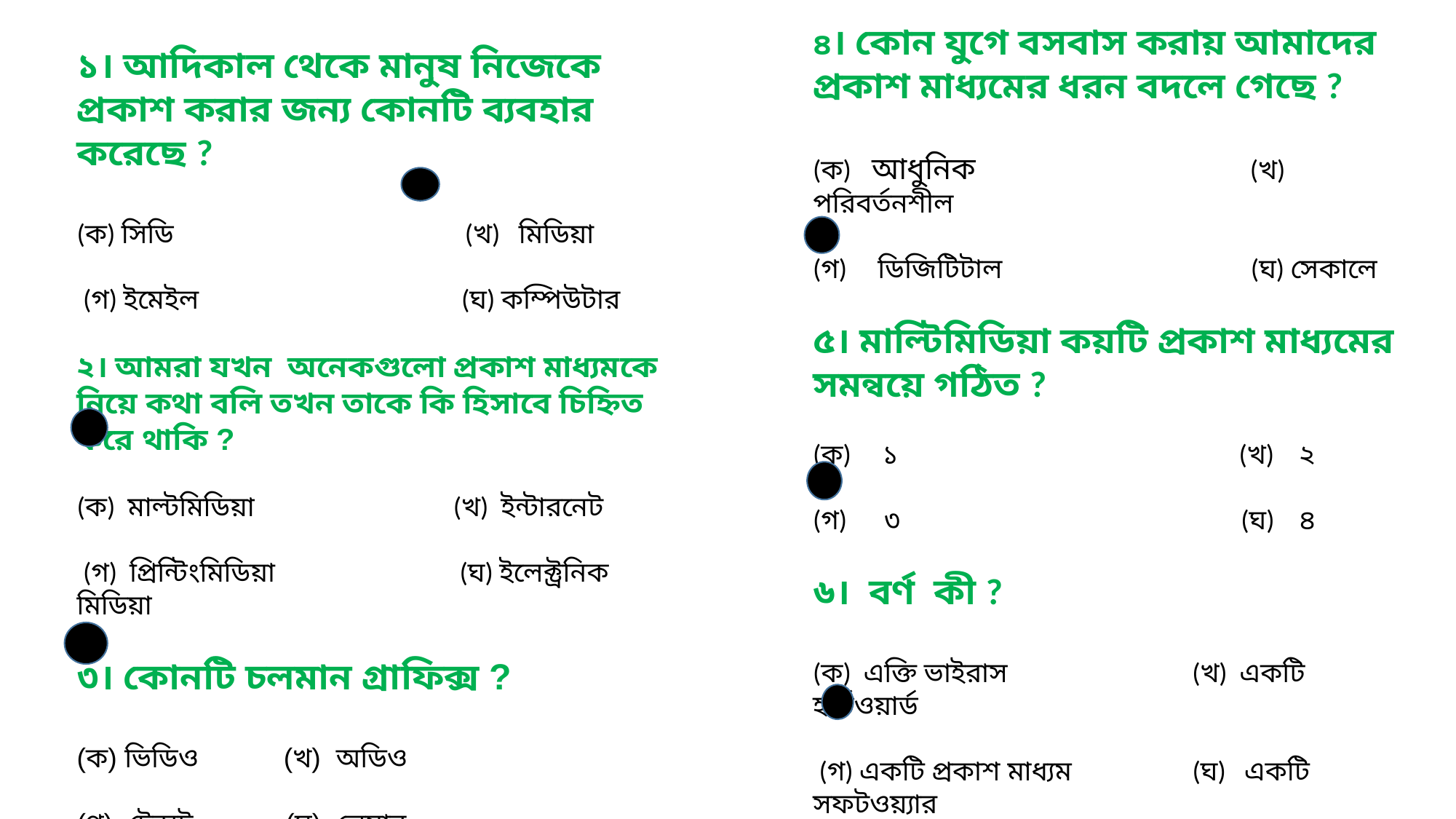

৪। কোন যুগে বসবাস করায় আমাদের প্রকাশ মাধ্যমের ধরন বদলে গেছে ?

(ক)   আধুনিক                                   (খ)  পরিবর্তনশীল

(গ)     ডিজিটিটাল                                   (ঘ) সেকালে

৫। মাল্টিমিডিয়া কয়টি প্রকাশ মাধ্যমের সমন্বয়ে গঠিত ?

(ক)     ১                                                (খ)    ২

(গ)      ৩                                                (ঘ)    ৪

৬।  বর্ণ  কী ?

(ক)  এক্তি ভাইরাস                          (খ)  একটি হার্ডওয়ার্ড

 (গ) একটি প্রকাশ মাধ্যম                 (ঘ)   একটি সফটওয়্যার

১। আদিকাল থেকে মানুষ নিজেকে প্রকাশ করার জন্য কোনটি ব্যবহার করেছে ?

(ক) সিডি                                         (খ)   মিডিয়া

 (গ) ইমেইল                                     (ঘ) কম্পিউটার

২। আমরা যখন  অনেকগুলো প্রকাশ মাধ্যমকে নিয়ে কথা বলি তখন তাকে কি হিসাবে চিহ্নিত করে থাকি ?

(ক)  মাল্টমিডিয়া                            (খ)  ইন্টারনেট

 (গ)  প্রিন্টিংমিডিয়া                          (ঘ) ইলেক্ট্রনিক মিডিয়া

৩। কোনটি চলমান গ্রাফিক্স ?

(ক) ভিডিও            (খ)  অডিও

(গ)  টেক্সট             (ঘ)  লেয়ার